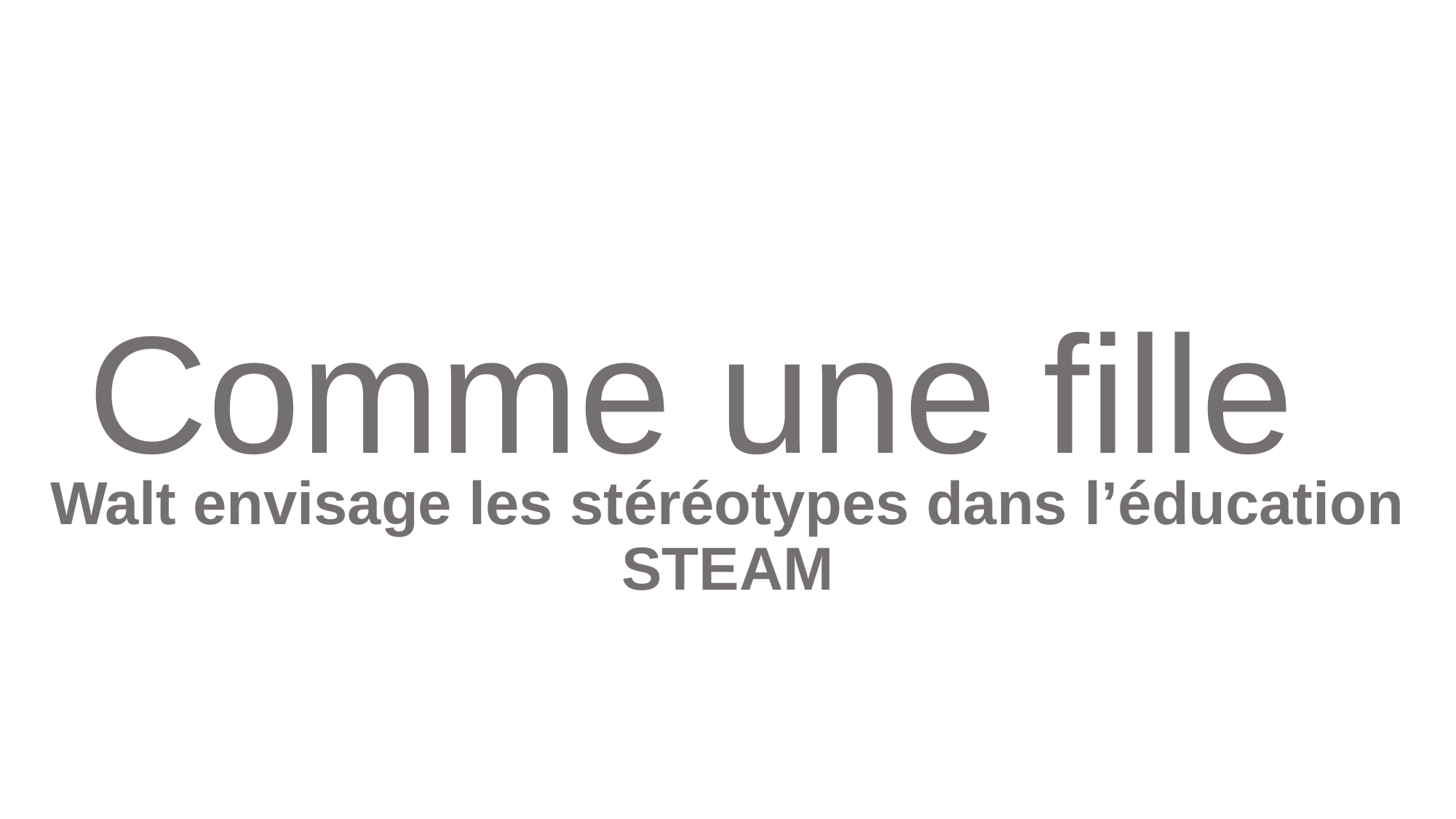

# Comme une fille
Walt envisage les stéréotypes dans l’éducation STEAM